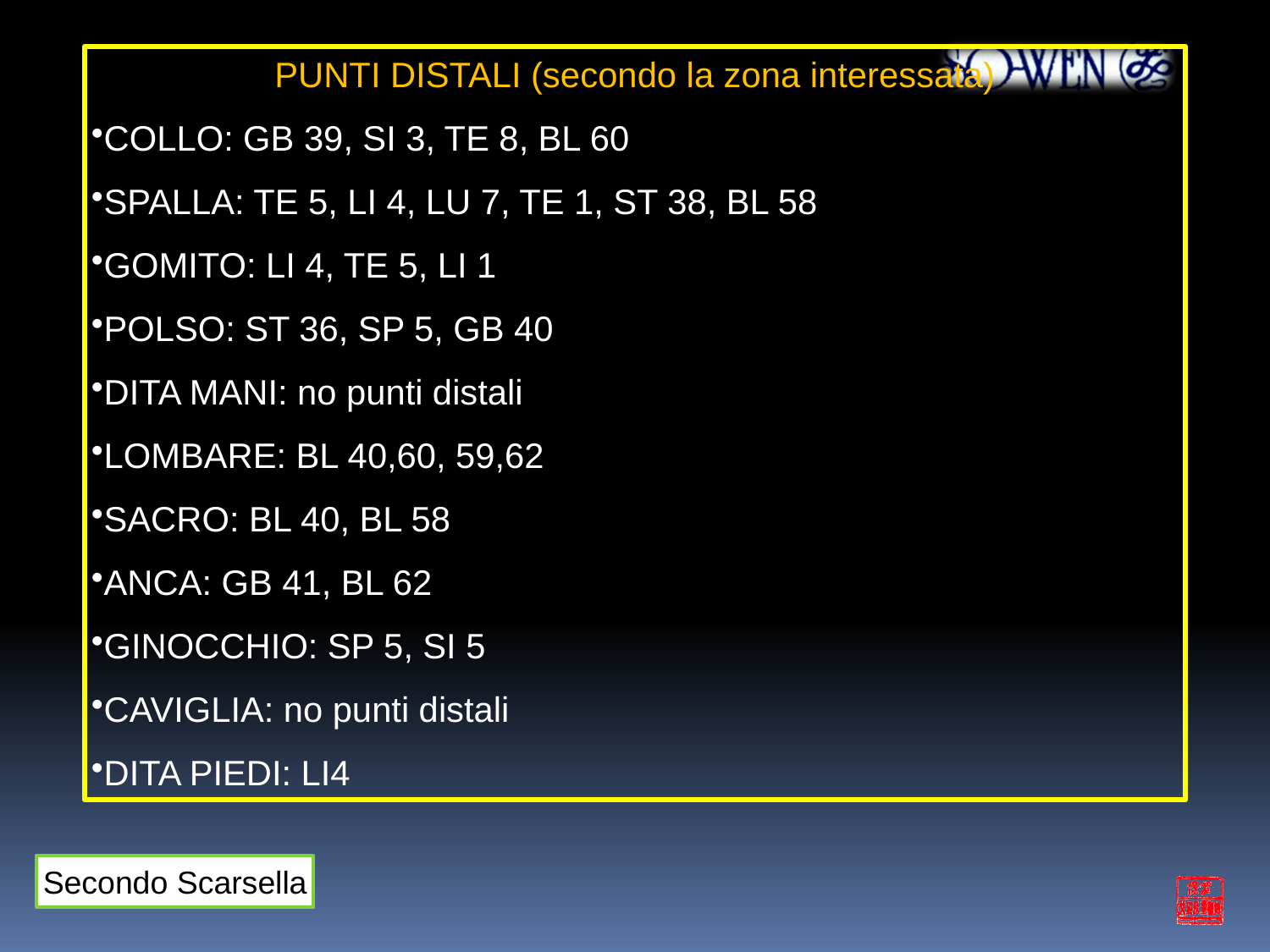

PUNTI DISTALI (secondo la zona interessata)
COLLO: GB 39, SI 3, TE 8, BL 60
SPALLA: TE 5, LI 4, LU 7, TE 1, ST 38, BL 58
GOMITO: LI 4, TE 5, LI 1
POLSO: ST 36, SP 5, GB 40
DITA MANI: no punti distali
LOMBARE: BL 40,60, 59,62
SACRO: BL 40, BL 58
ANCA: GB 41, BL 62
GINOCCHIO: SP 5, SI 5
CAVIGLIA: no punti distali
DITA PIEDI: LI4
Secondo Scarsella